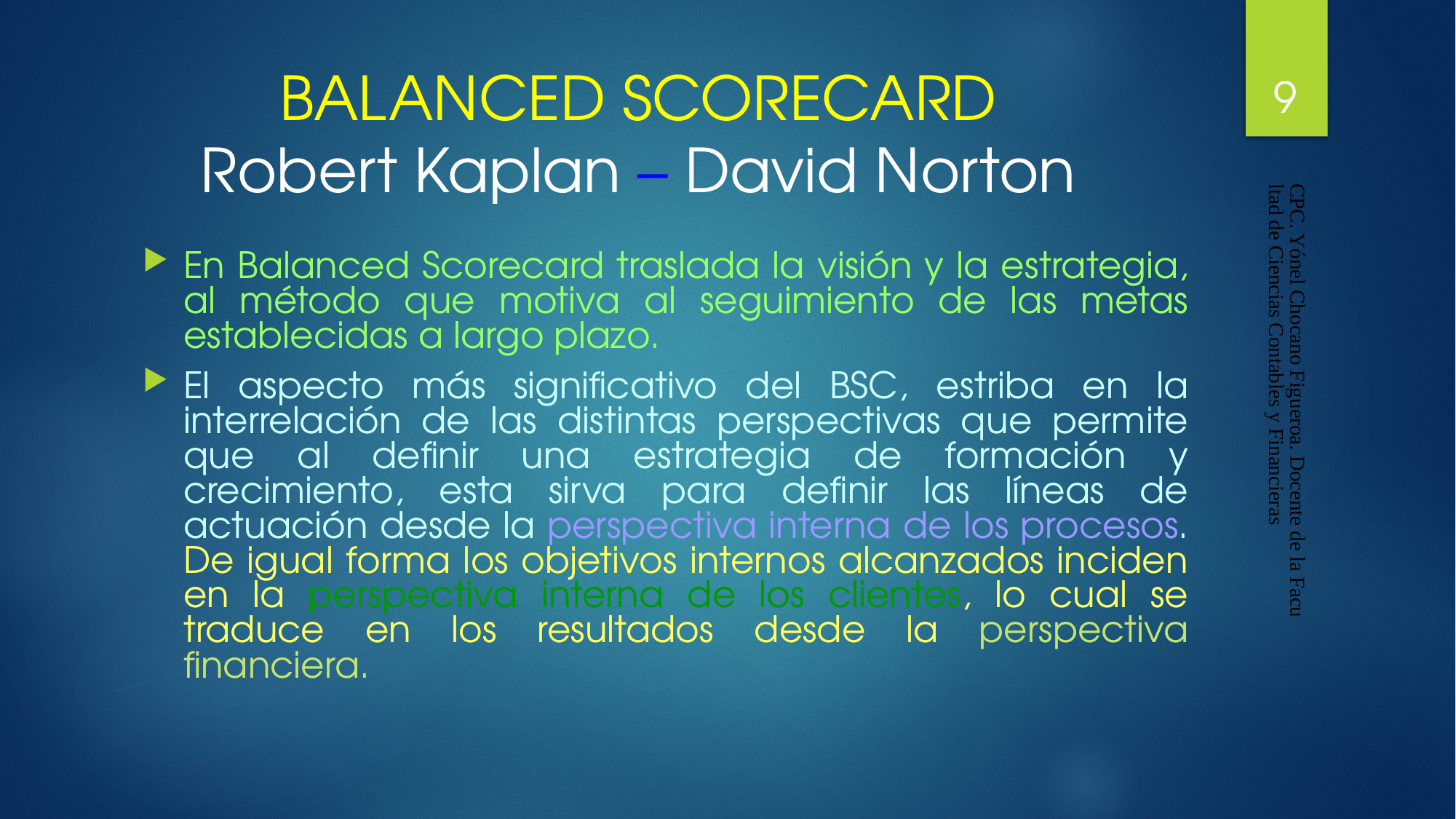

9
# BALANCED SCORECARD Robert Kaplan – David Norton
En Balanced Scorecard traslada la visión y la estrategia, al método que motiva al seguimiento de las metas establecidas a largo plazo.
El aspecto más significativo del BSC, estriba en la interrelación de las distintas perspectivas que permite que al definir una estrategia de formación y crecimiento, esta sirva para definir las líneas de actuación desde la perspectiva interna de los procesos. De igual forma los objetivos internos alcanzados inciden en la perspectiva interna de los clientes, lo cual se traduce en los resultados desde la perspectiva financiera.
CPC. Yónel Chocano Figueroa. Docente de la Facultad de Ciencias Contables y Financieras